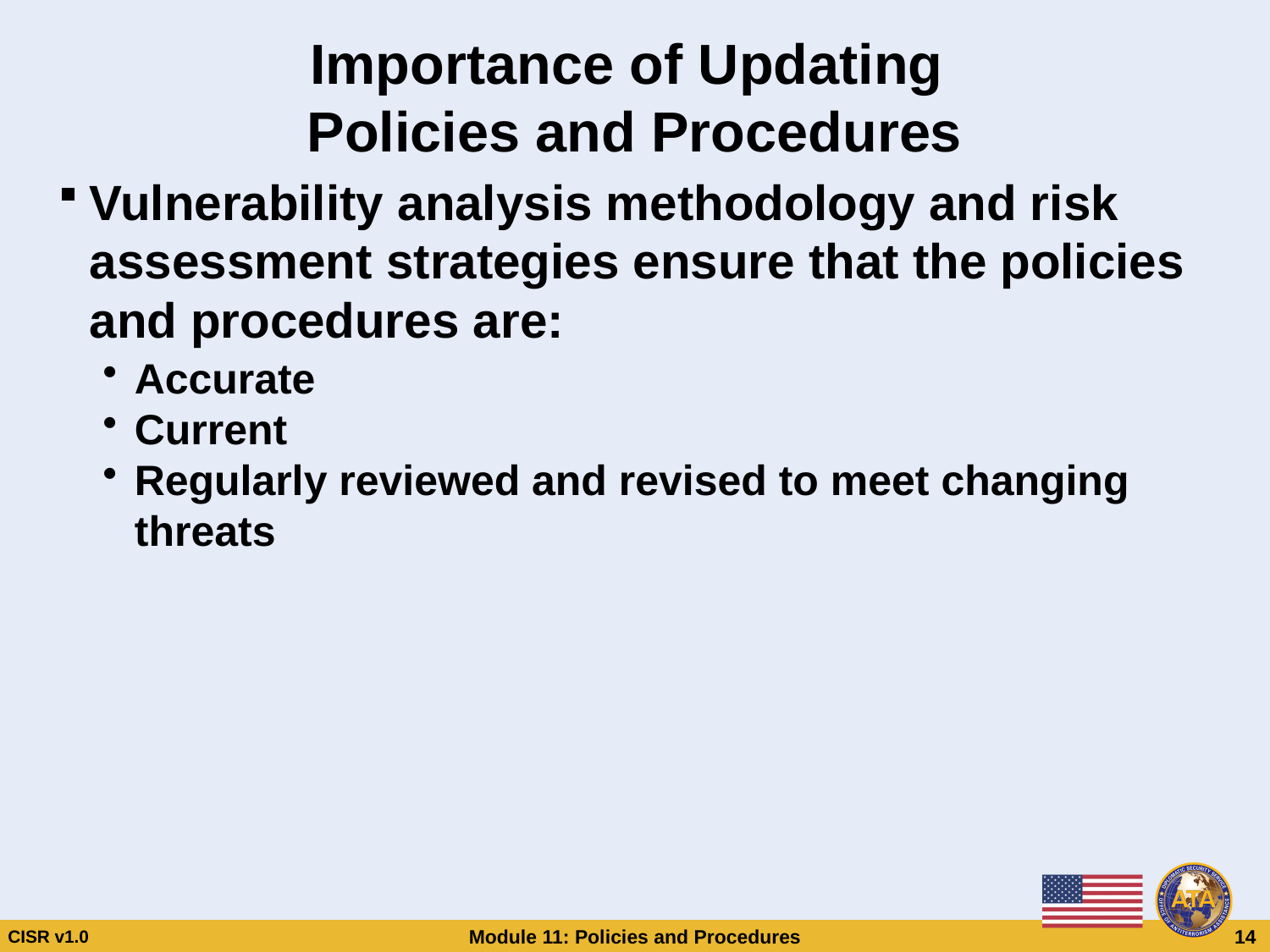

# Importance of Updating Policies and Procedures
Vulnerability analysis methodology and risk assessment strategies ensure that the policies and procedures are:
Accurate
Current
Regularly reviewed and revised to meet changing threats
Importance of Updating
Policies and Procedures
Vulnerability analysis methodology and risk assessment strategies ensure that the policies and procedures are:
Accurate
Current
Regularly reviewed and revised to meet changing threats
CISR v1.0
Module 11: Policies and Procedures
 14